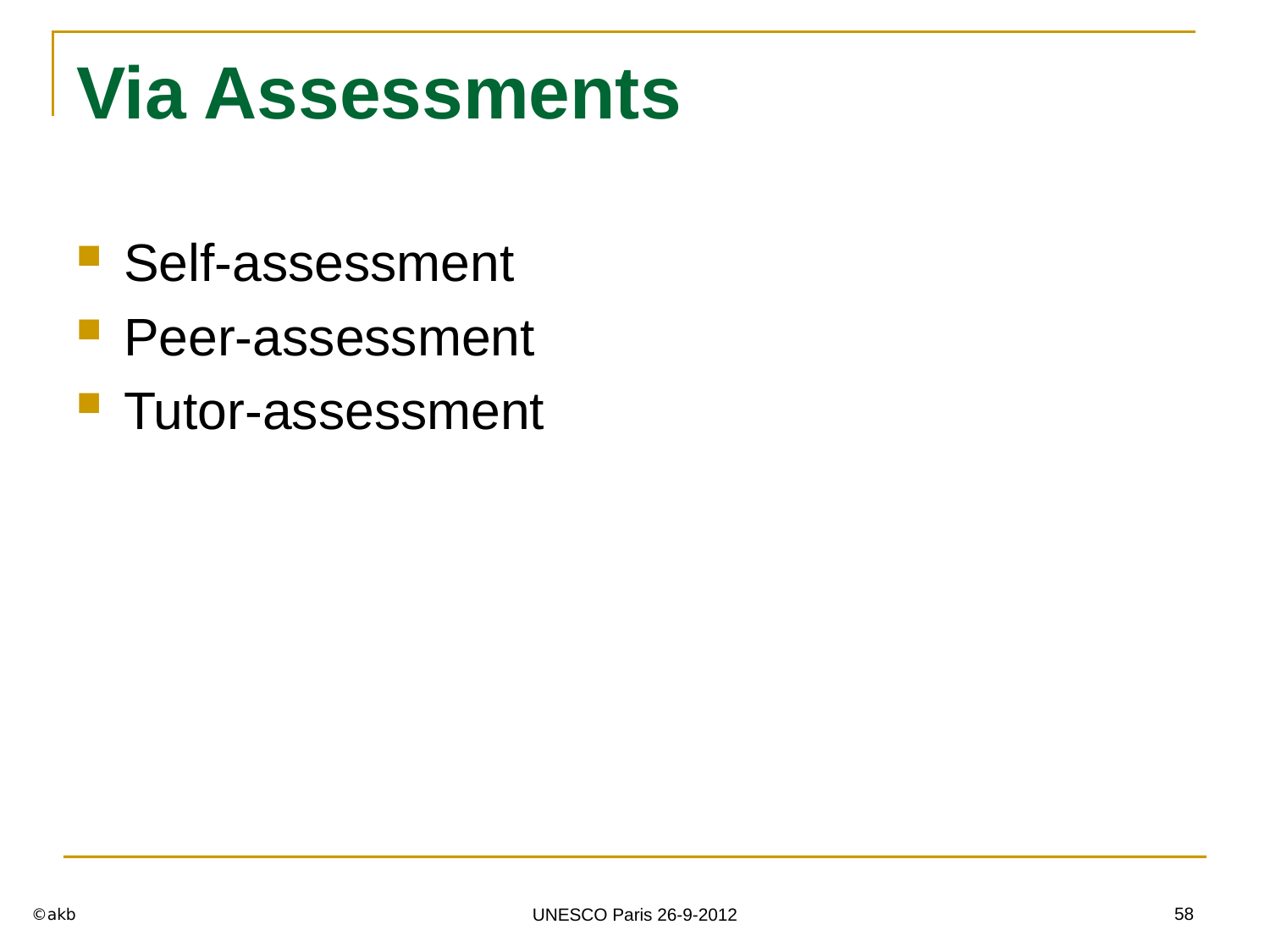

# Via Assessments
Self-assessment
Peer-assessment
Tutor-assessment

©akb
58
UNESCO Paris 26-9-2012